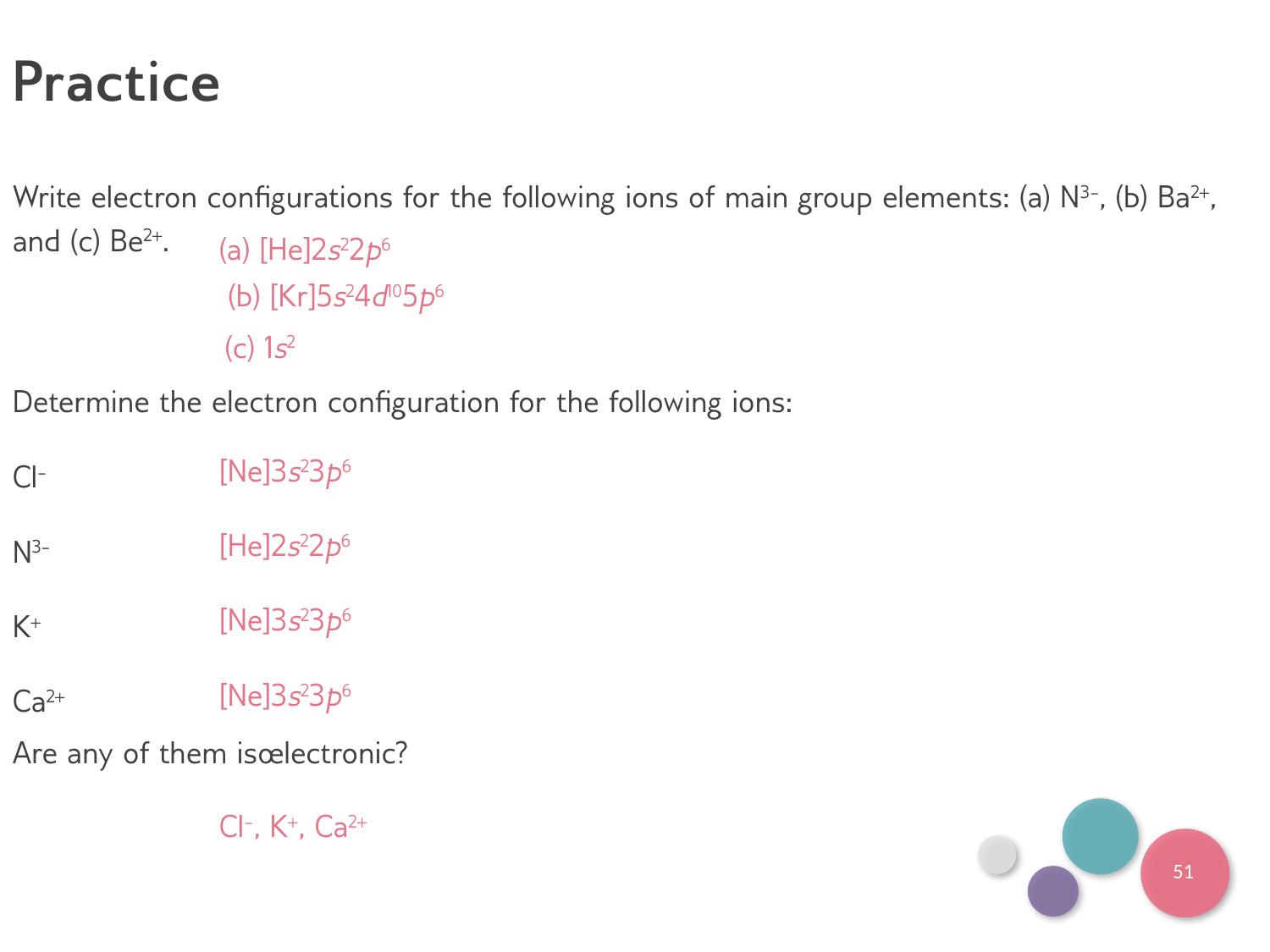

Practice
Write electron configurations for the following ions of main group elements: (a) N3–, (b) Ba2+, and (c) Be2+.
(a) [He]2s22p6
(b) [Kr]5s24d105p6
(c) 1s2
Determine the electron configuration for the following ions:
Cl–
N3–
K+
Ca2+
Are any of them isoelectronic?
[Ne]3s23p6
[He]2s22p6
[Ne]3s23p6
[Ne]3s23p6

Cl–, K+, Ca2+

51